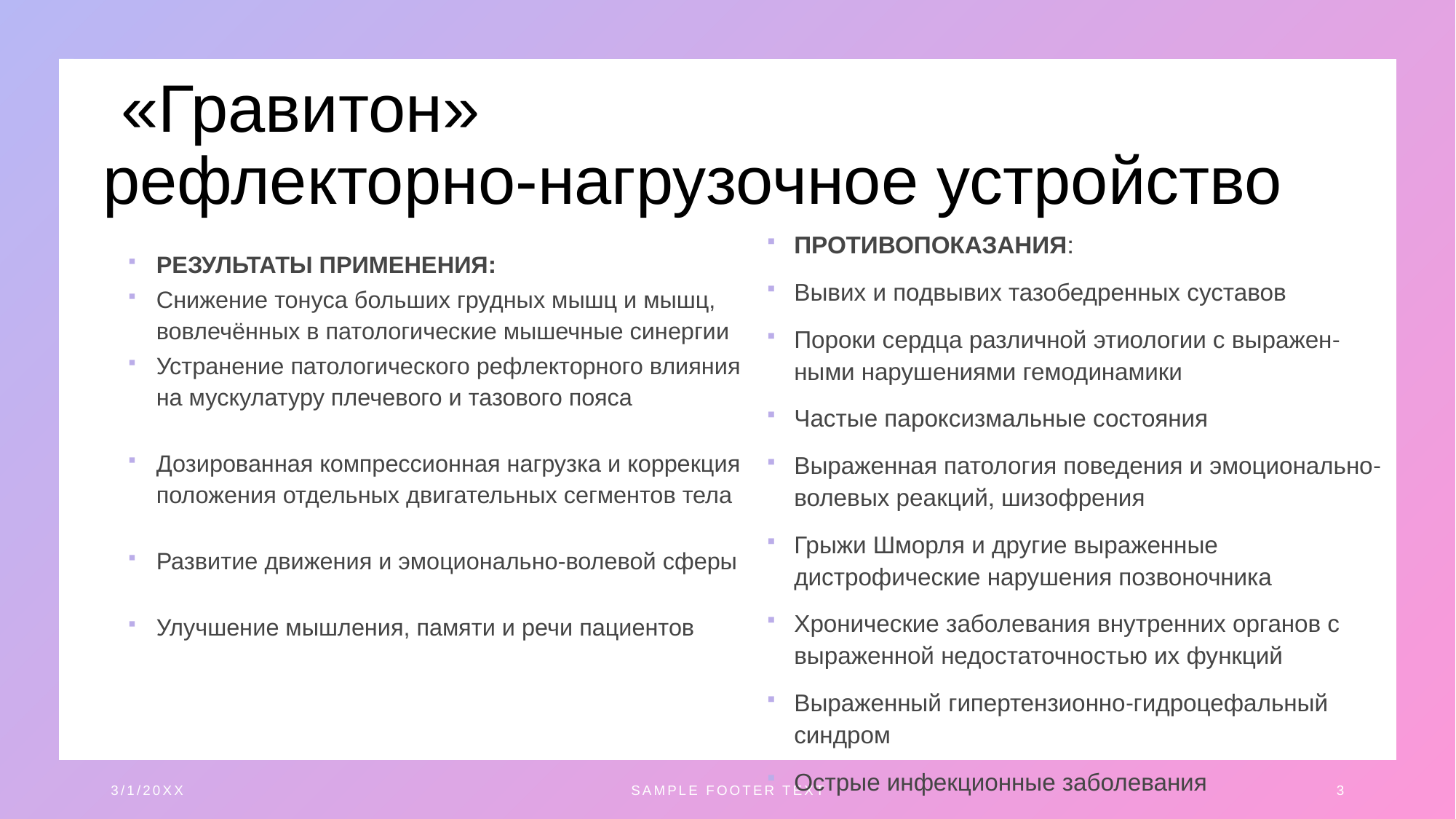

# «Гравитон» рефлекторно-нагрузочное устройство
ПРОТИВОПОКАЗАНИЯ:
Вывих и подвывих тазобедренных суставов
﻿﻿Пороки сердца различной этиологии с выражен-
ными нарушениями гемодинамики
﻿﻿Частые пароксизмальные состояния
﻿﻿Выраженная патология поведения и эмоционально-волевых реакций, шизофрения
﻿﻿Грыжи Шморля и другие выраженные дистрофические нарушения позвоночника
﻿﻿Хронические заболевания внутренних органов с выраженной недостаточностью их функций
Выраженный гипертензионно-гидроцефальный синдром
Острые инфекционные заболевания
РЕЗУЛЬТАТЫ ПРИМЕНЕНИЯ:
Снижение тонуса больших грудных мышц и мышц, вовлечённых в патологические мышечные синергии
Устранение патологического рефлекторного влияния на мускулатуру плечевого и тазового пояса
Дозированная компрессионная нагрузка и коррекция положения отдельных двигательных сегментов тела
Развитие движения и эмоционально-волевой сферы
Улучшение мышления, памяти и речи пациентов

3/1/20XX
SAMPLE FOOTER TEXT
3